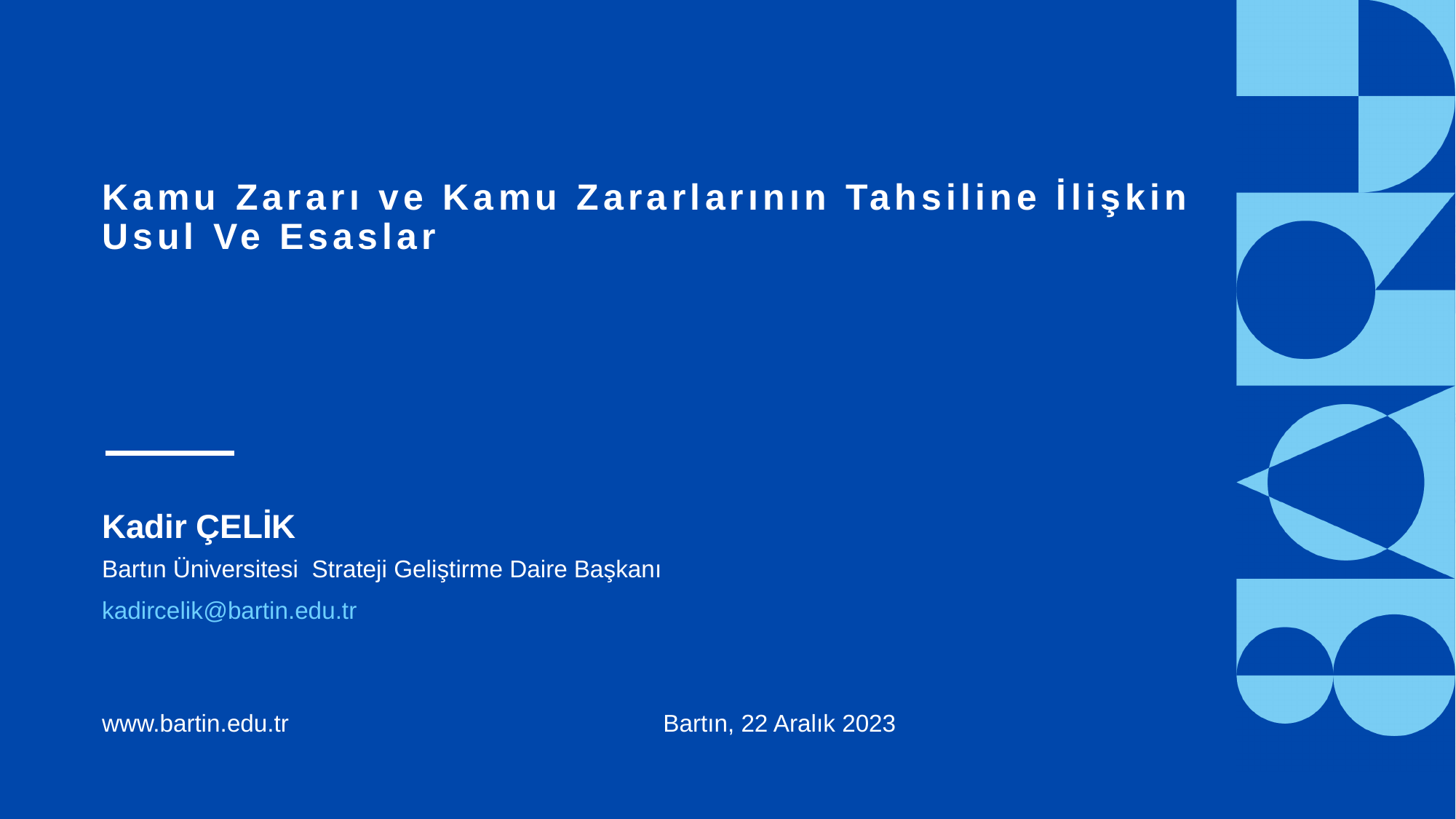

Kamu Zararı ve Kamu Zararlarının Tahsiline İlişkin Usul Ve Esaslar
Kadir ÇELİK
Bartın Üniversitesi  Strateji Geliştirme Daire Başkanı
kadircelik@bartin.edu.tr
www.bartin.edu.tr
Bartın, 22 Aralık 2023